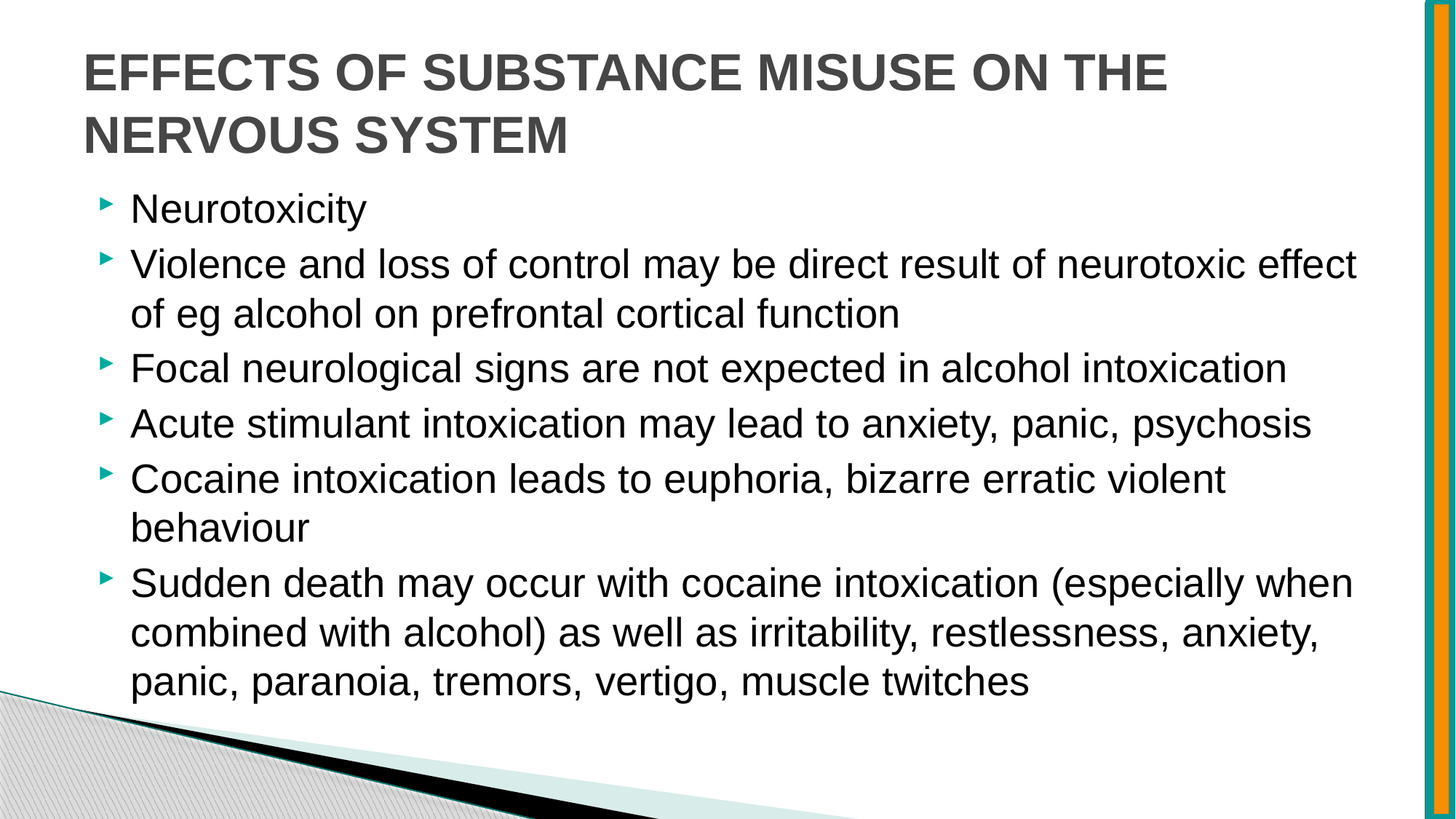

# EFFECTS OF SUBSTANCE MISUSE ON THE NERVOUS SYSTEM
Neurotoxicity
Violence and loss of control may be direct result of neurotoxic effect of eg alcohol on prefrontal cortical function
Focal neurological signs are not expected in alcohol intoxication
Acute stimulant intoxication may lead to anxiety, panic, psychosis
Cocaine intoxication leads to euphoria, bizarre erratic violent behaviour
Sudden death may occur with cocaine intoxication (especially when combined with alcohol) as well as irritability, restlessness, anxiety, panic, paranoia, tremors, vertigo, muscle twitches